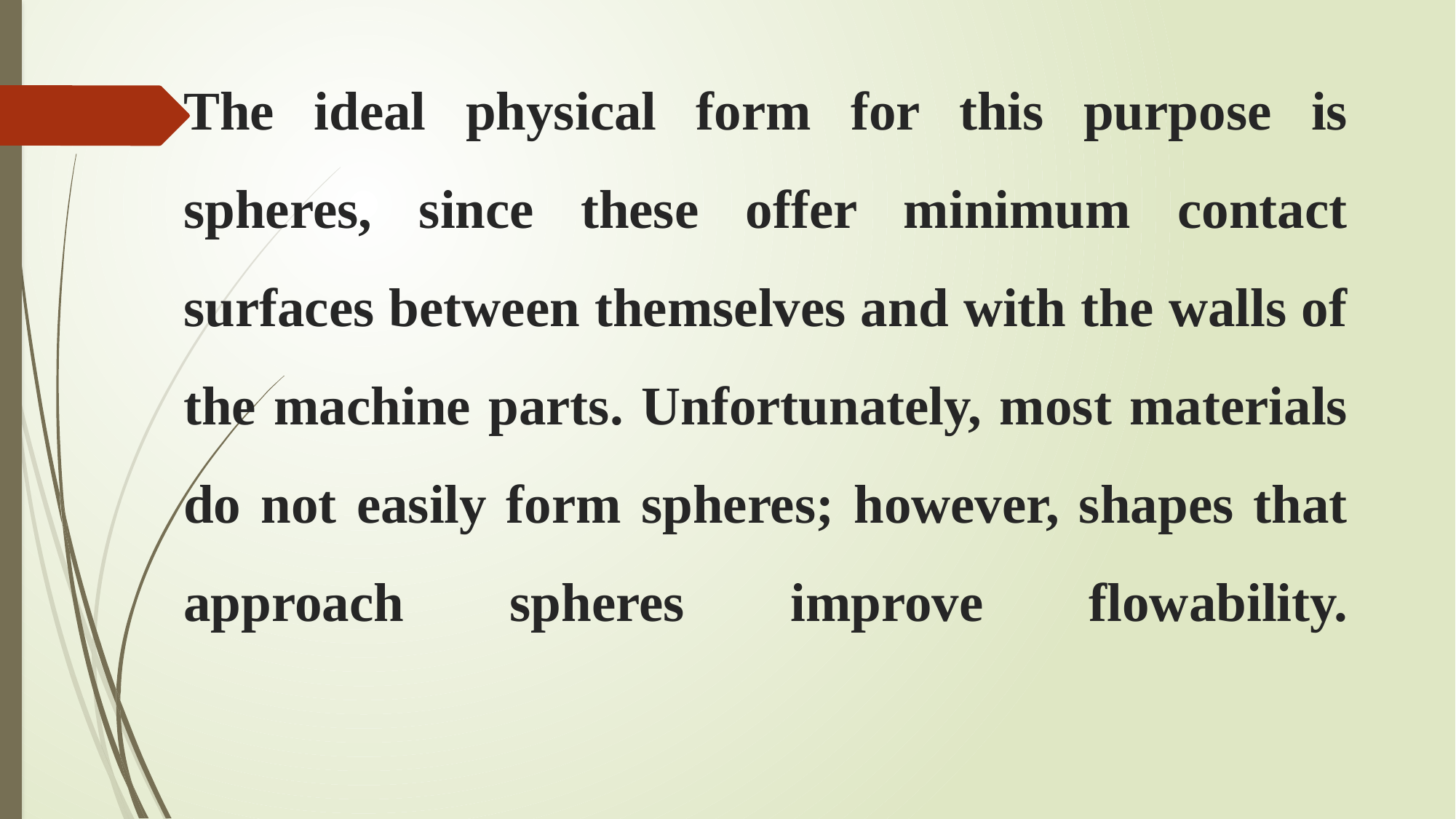

# The ideal physical form for this purpose is spheres, since these offer minimum contact surfaces between themselves and with the walls of the machine parts. Unfortunately, most materials do not easily form spheres; however, shapes that approach spheres improve flowability.